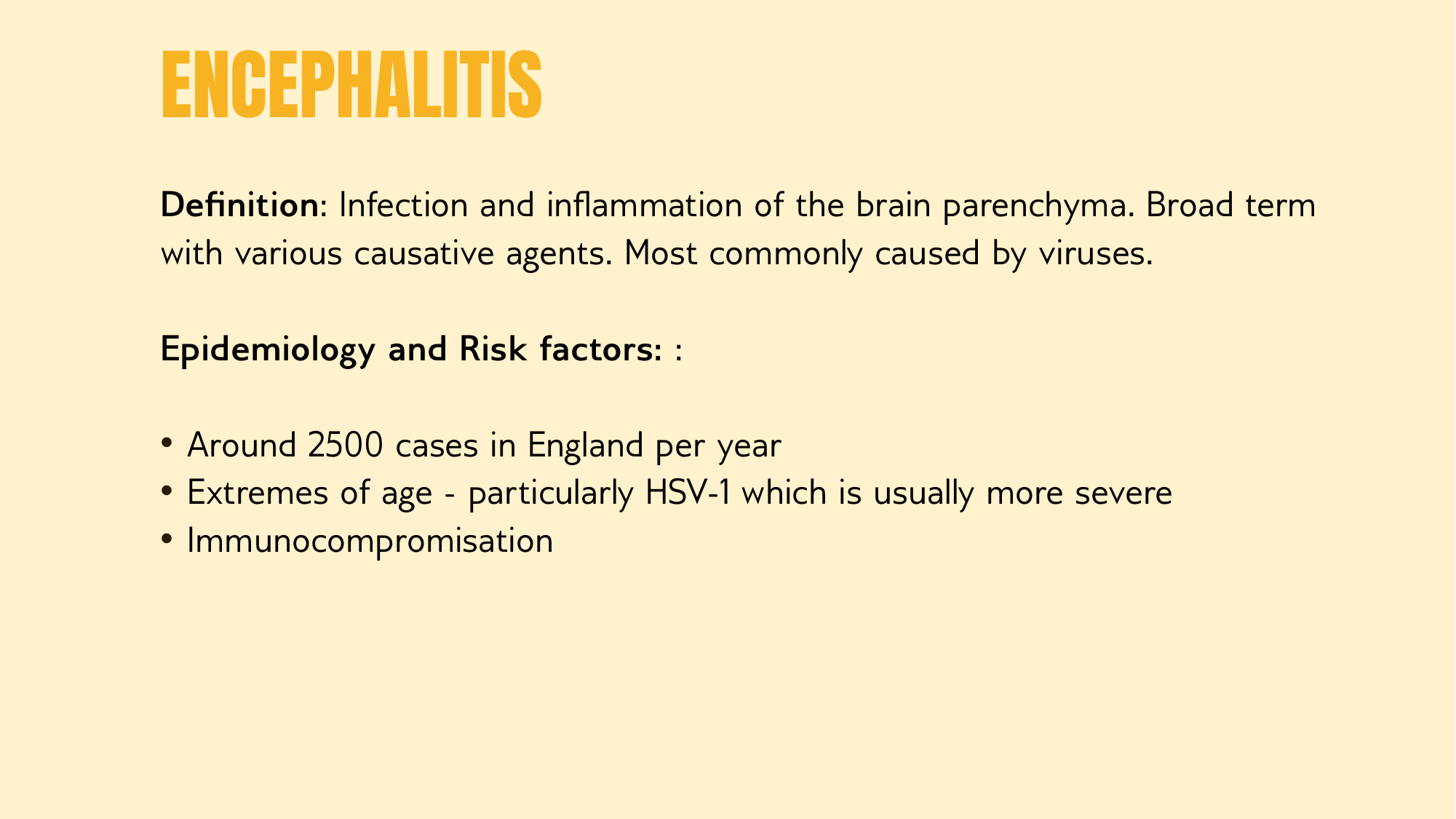

# ENCEPHALITIS
Definition: Infection and inflammation of the brain parenchyma. Broad term with various causative agents. Most commonly caused by viruses.
Epidemiology and Risk factors: :

Around 2500 cases in England per year
Extremes of age - particularly HSV-1 which is usually more severe
Immunocompromisation